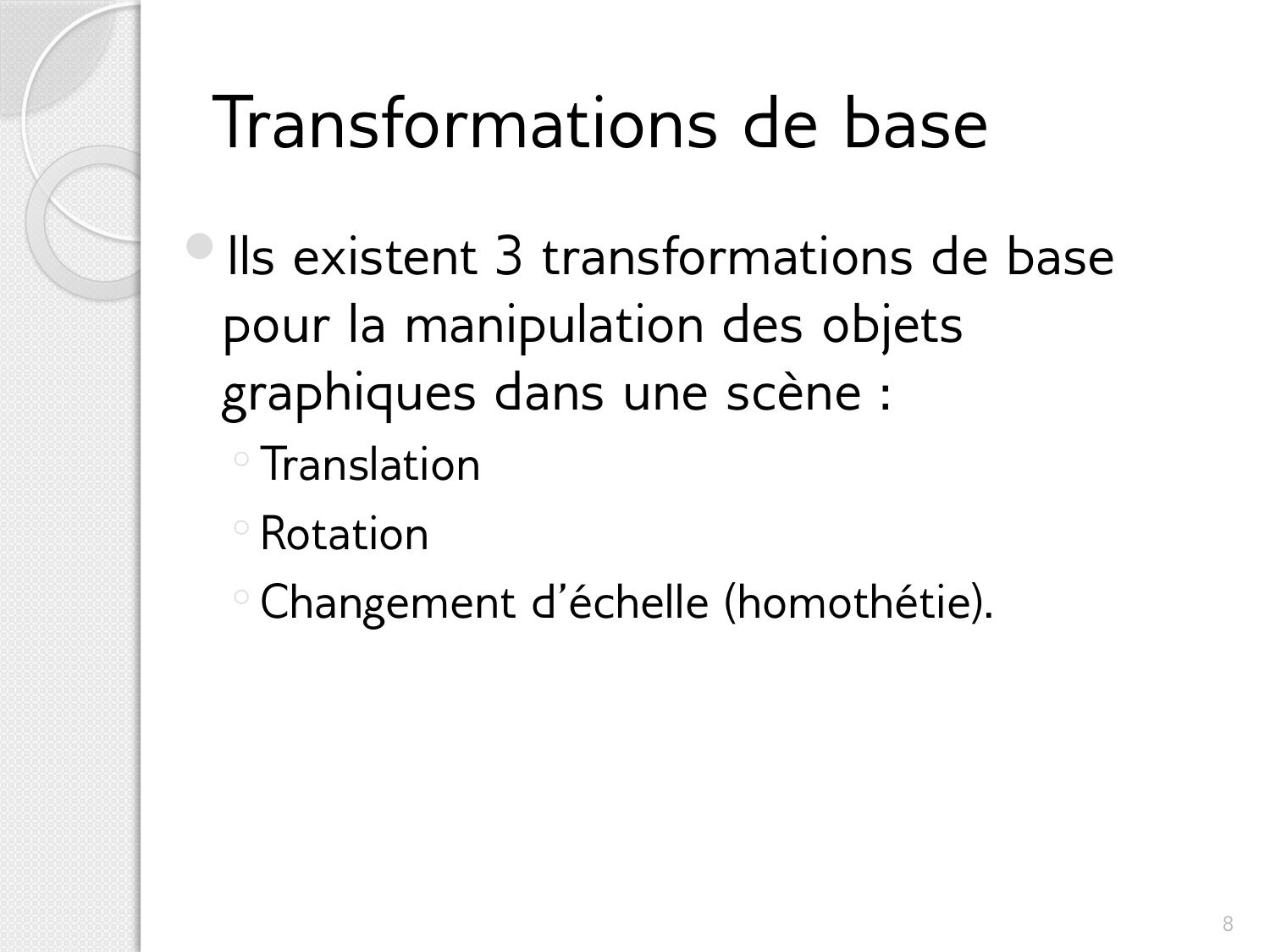

# Transformations de base
Ils existent 3 transformations de base pour la manipulation des objets graphiques dans une scène :
Translation
Rotation
Changement d’échelle (homothétie).
8